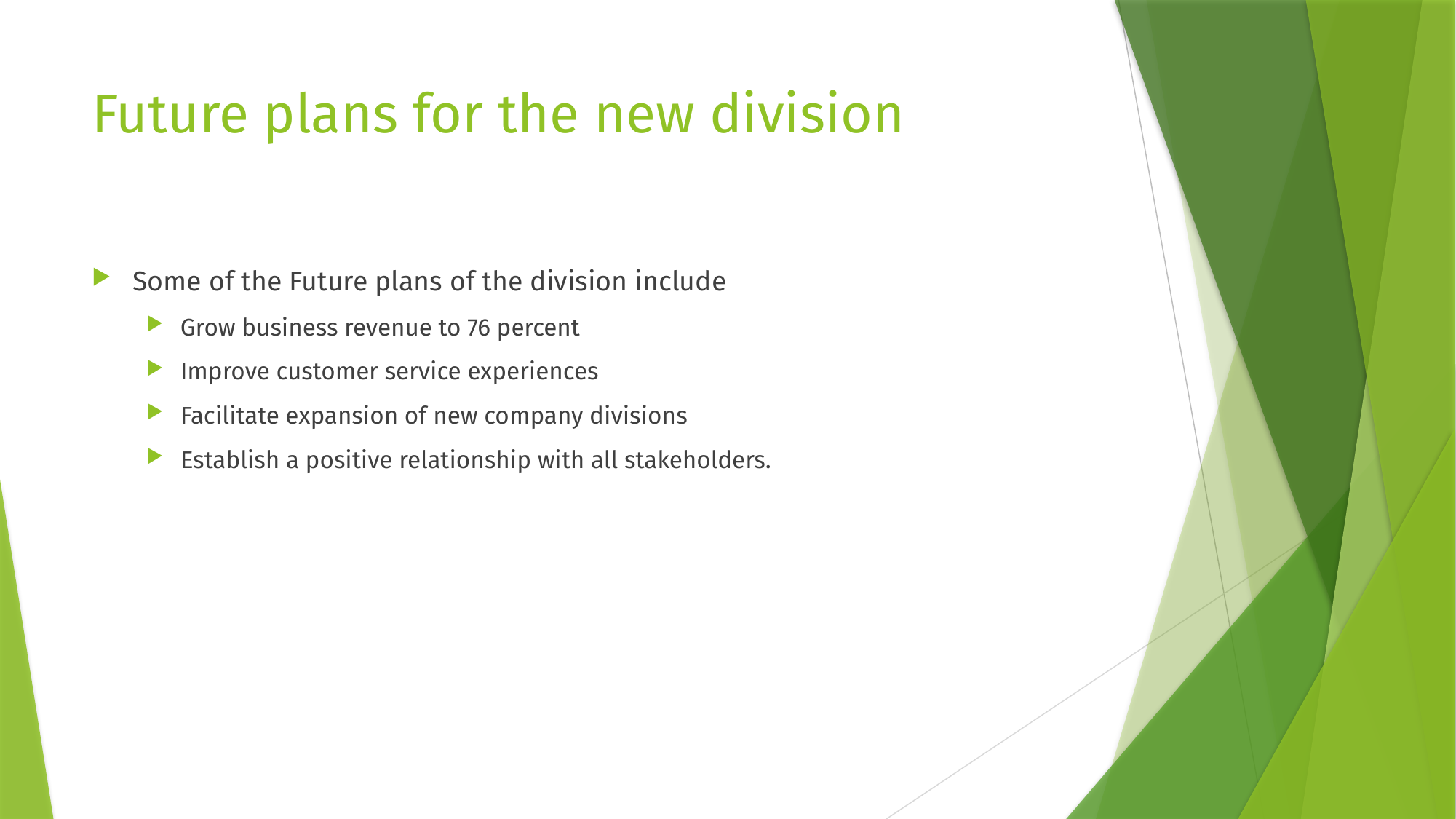

# Future plans for the new division
Some of the Future plans of the division include
Grow business revenue to 76 percent
Improve customer service experiences
Facilitate expansion of new company divisions
Establish a positive relationship with all stakeholders.